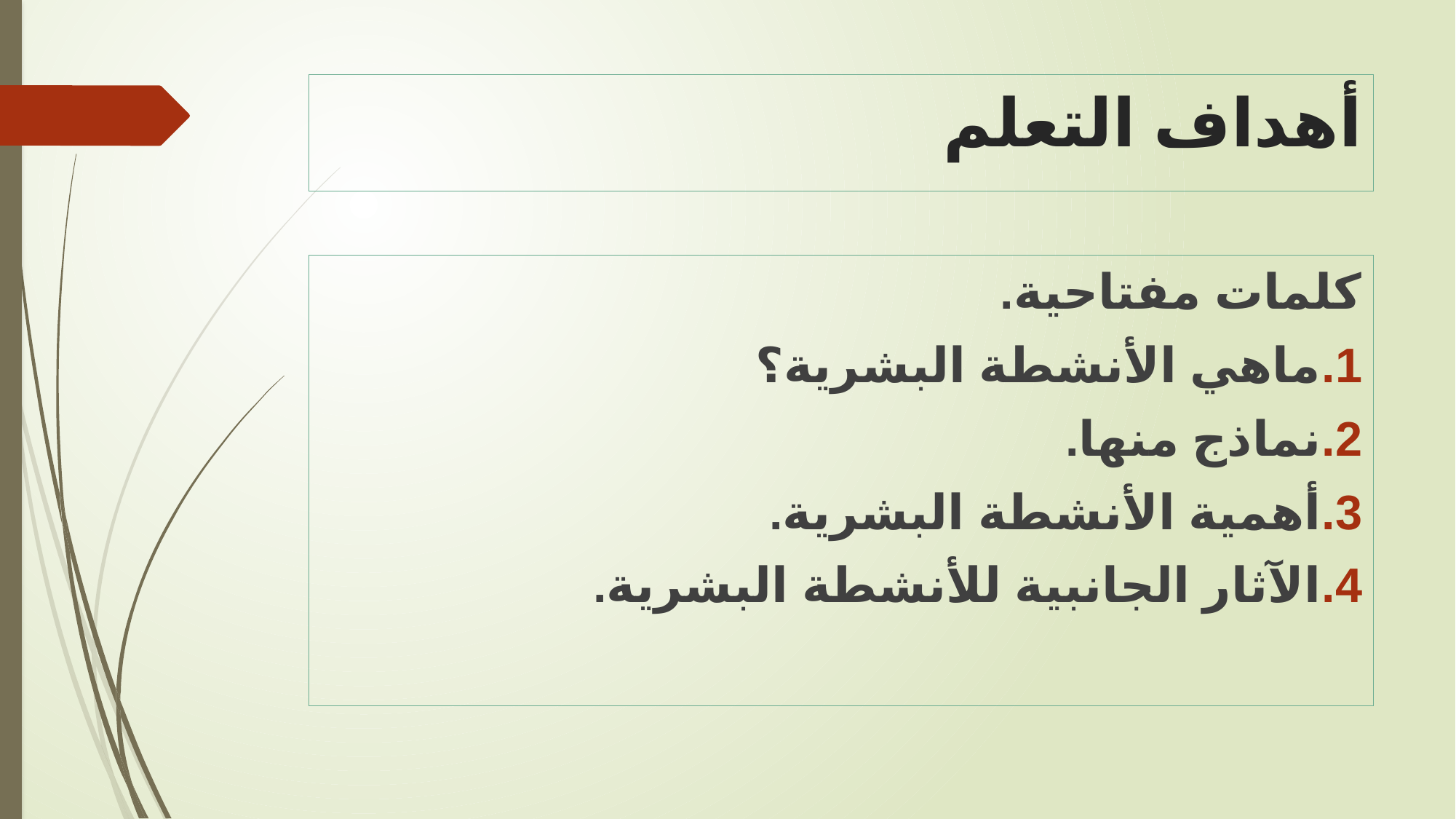

# أهداف التعلم
كلمات مفتاحية.
ماهي الأنشطة البشرية؟
نماذج منها.
أهمية الأنشطة البشرية.
الآثار الجانبية للأنشطة البشرية.